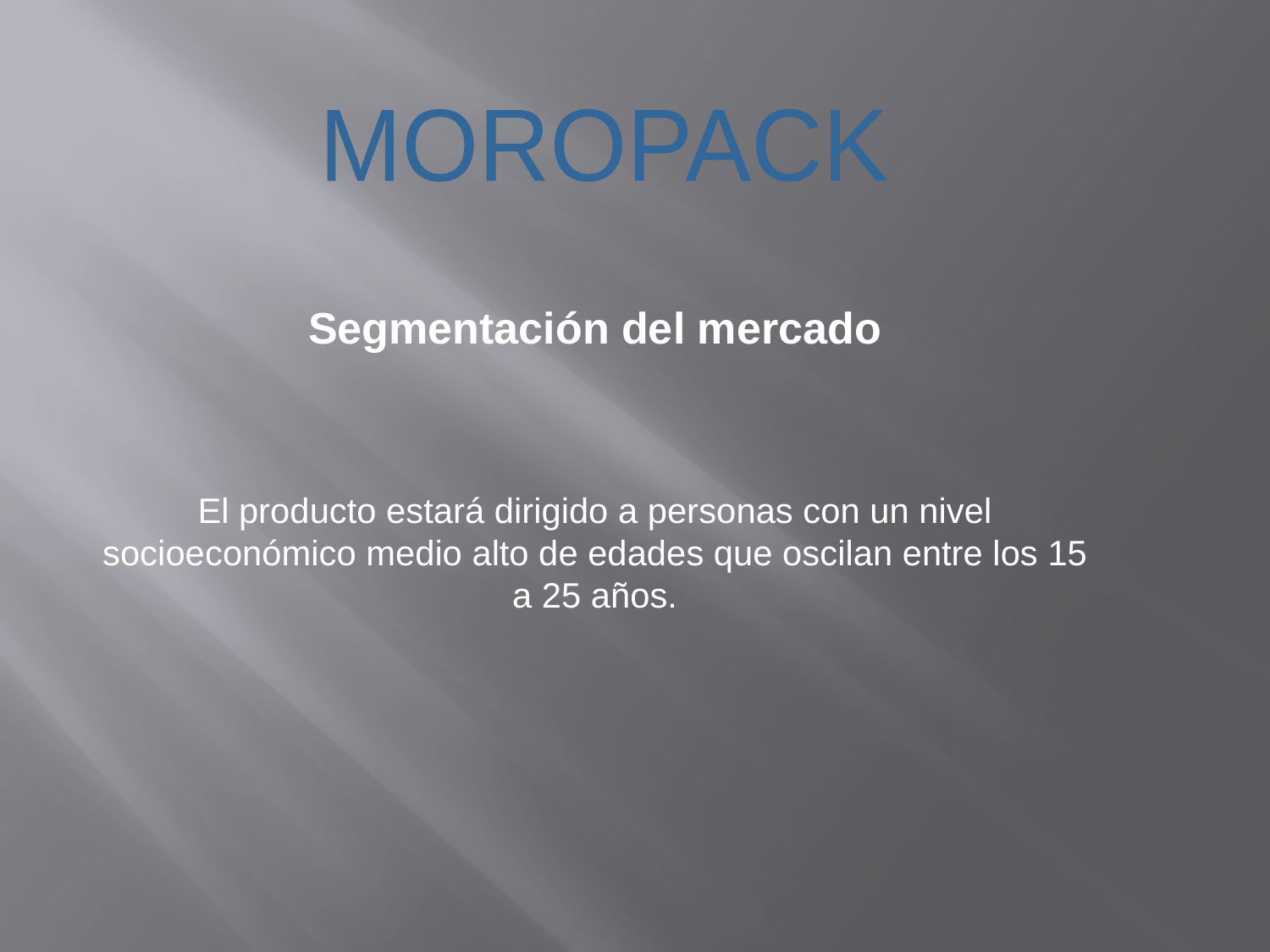

MOROPACK
Segmentación del mercado
El producto estará dirigido a personas con un nivel socioeconómico medio alto de edades que oscilan entre los 15 a 25 años.